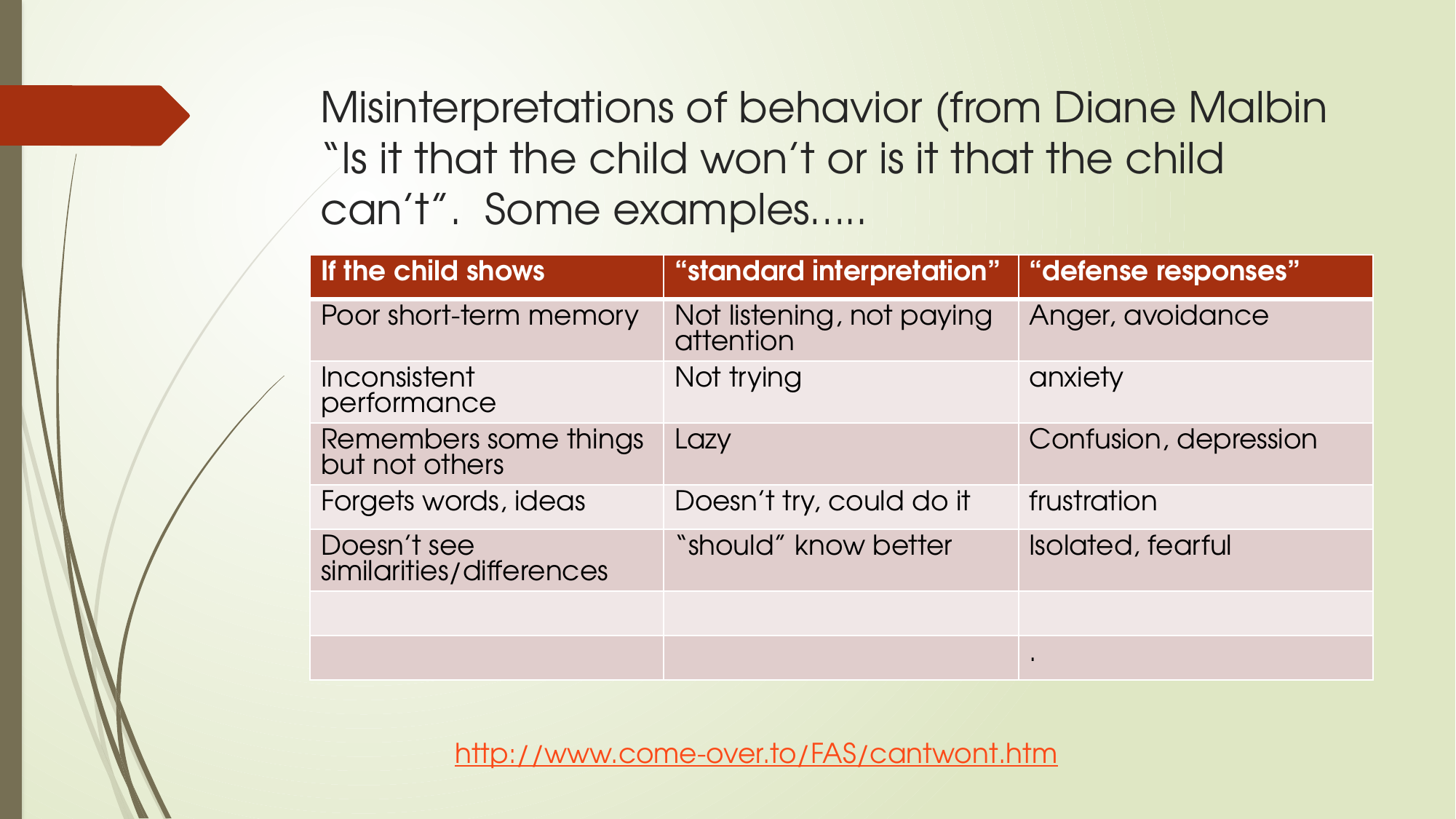

# Misinterpretations of behavior (from Diane Malbin “Is it that the child won’t or is it that the child can’t”.  Some examples…..
| If the child shows | “standard interpretation” | “defense responses” |
| --- | --- | --- |
| Poor short-term memory | Not listening, not paying attention | Anger, avoidance |
| Inconsistent performance | Not trying | anxiety |
| Remembers some things but not others | Lazy | Confusion, depression |
| Forgets words, ideas | Doesn’t try, could do it | frustration |
| Doesn’t see similarities/differences | “should” know better | Isolated, fearful |
|  |  |  |
|  |  | . |
http://www.come-over.to/FAS/cantwont.htm